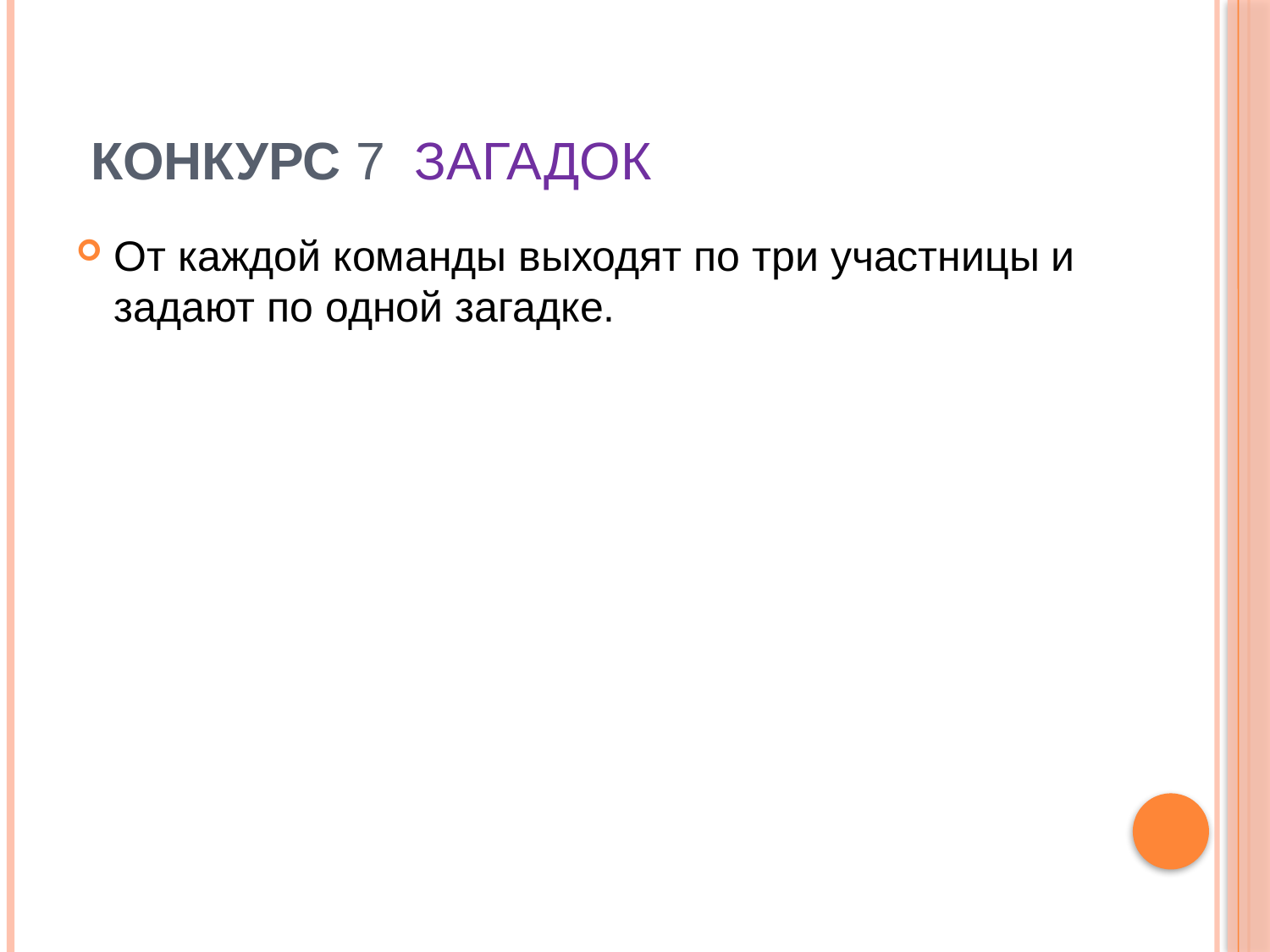

# Конкурс 7  загадок
От каждой команды выходят по три участницы и задают по одной загадке.